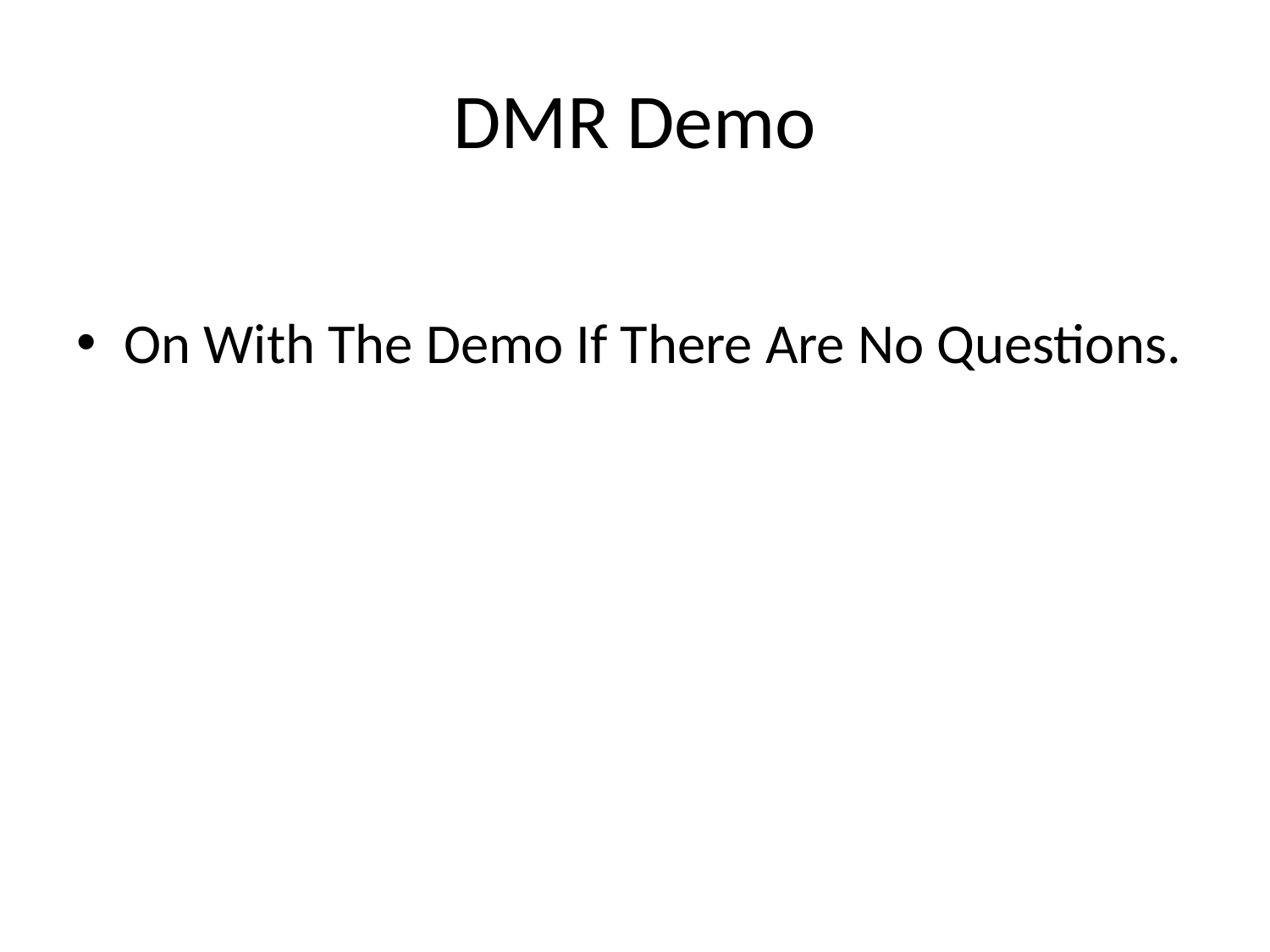

# DMR Demo

On With The Demo If There Are No Questions.